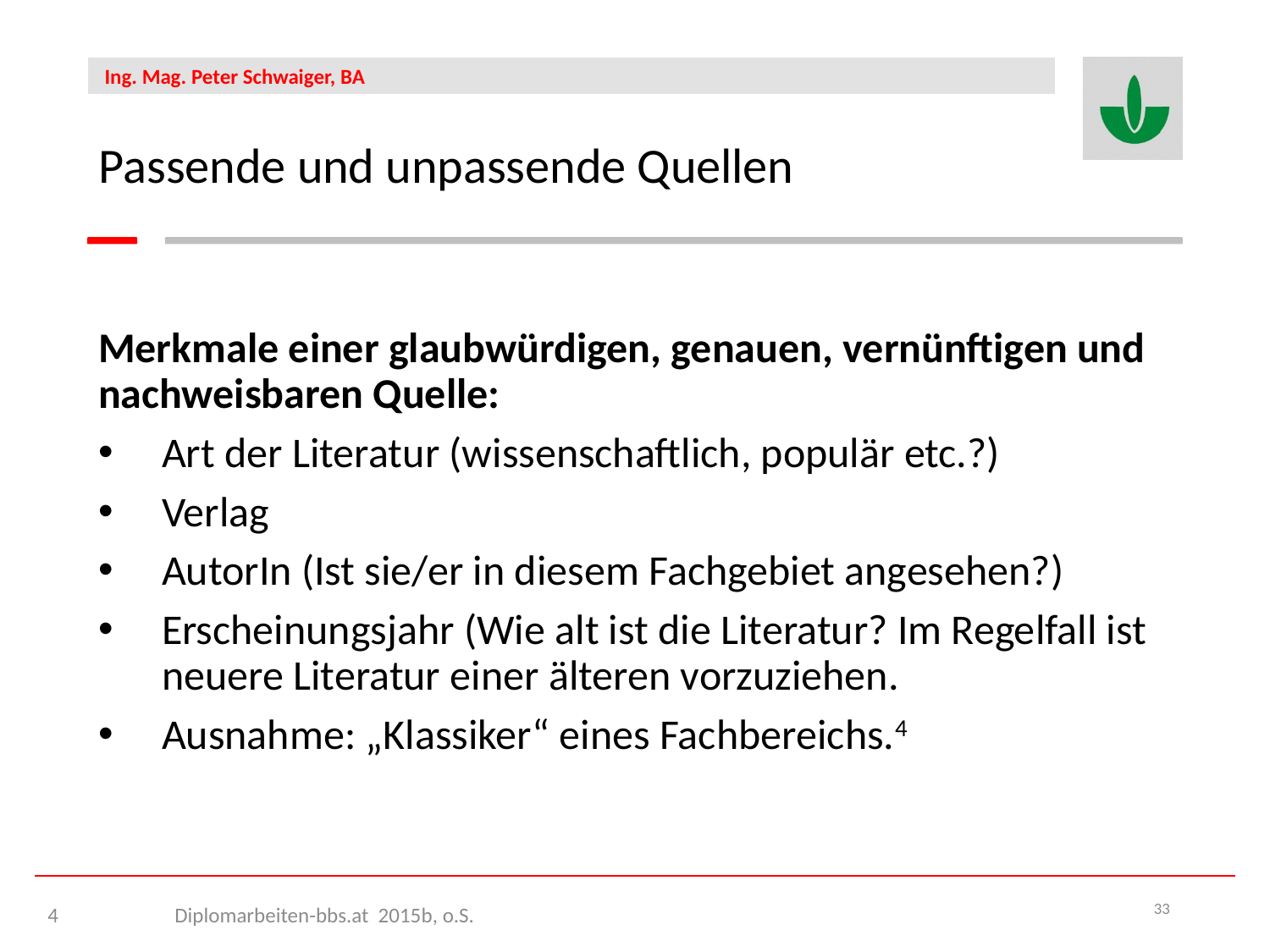

Passende und unpassende Quellen

Merkmale einer glaubwürdigen, genauen, vernünftigen und nachweisbaren Quelle:
Art der Literatur (wissenschaftlich, populär etc.?)
Verlag
AutorIn (Ist sie/er in diesem Fachgebiet angesehen?)
Erscheinungsjahr (Wie alt ist die Literatur? Im Regelfall ist neuere Literatur einer älteren vorzuziehen.
Ausnahme: „Klassiker“ eines Fachbereichs.4

4	Diplomarbeiten-bbs.at  2015b, o.S.
33